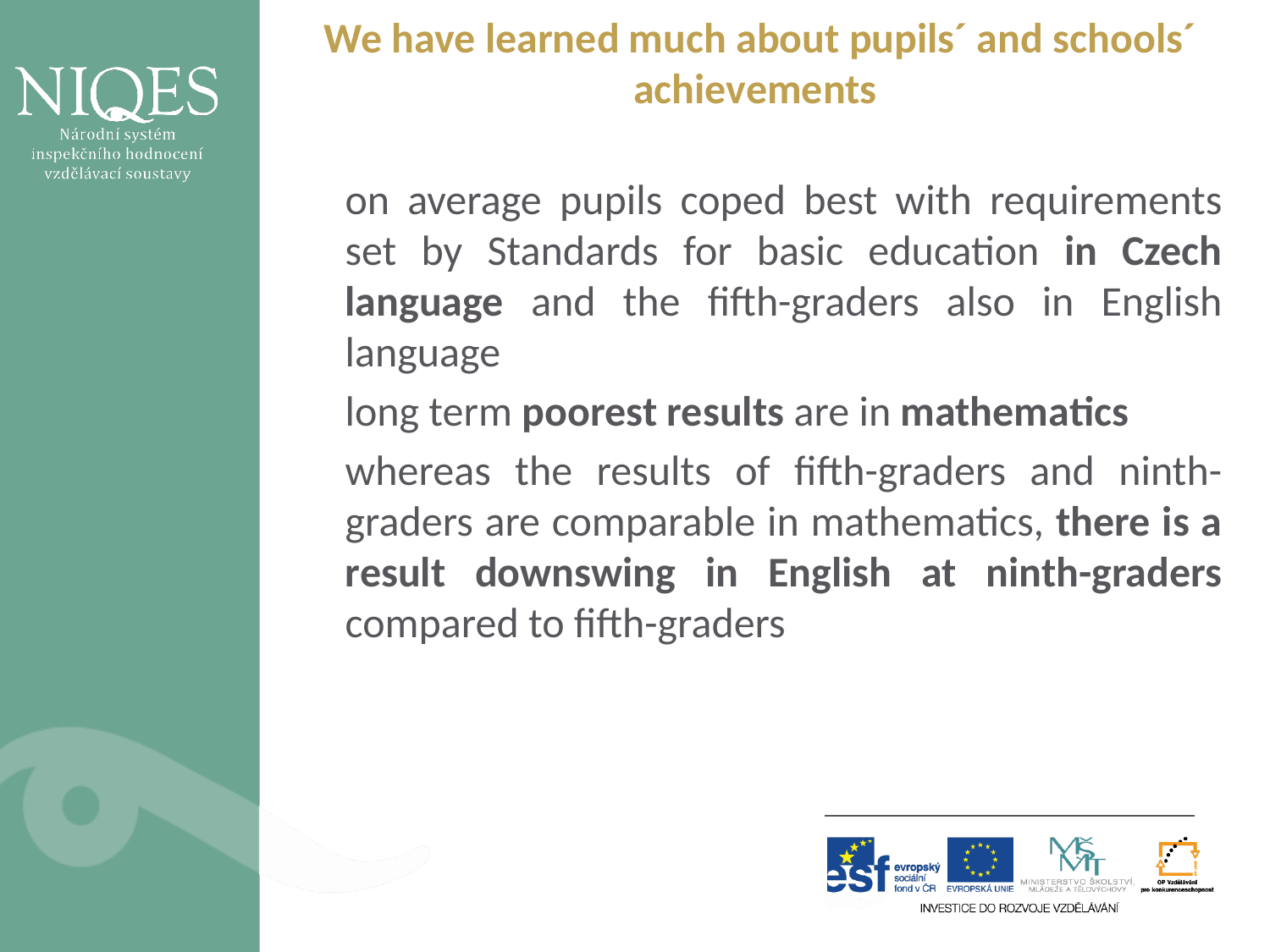

We have learned much about pupils´ and schools´ achievements

on average pupils coped best with requirements set by Standards for basic education in Czech language and the fifth-graders also in English language
long term poorest results are in mathematics
whereas the results of fifth-graders and ninth-graders are comparable in mathematics, there is a result downswing in English at ninth-graders compared to fifth-graders